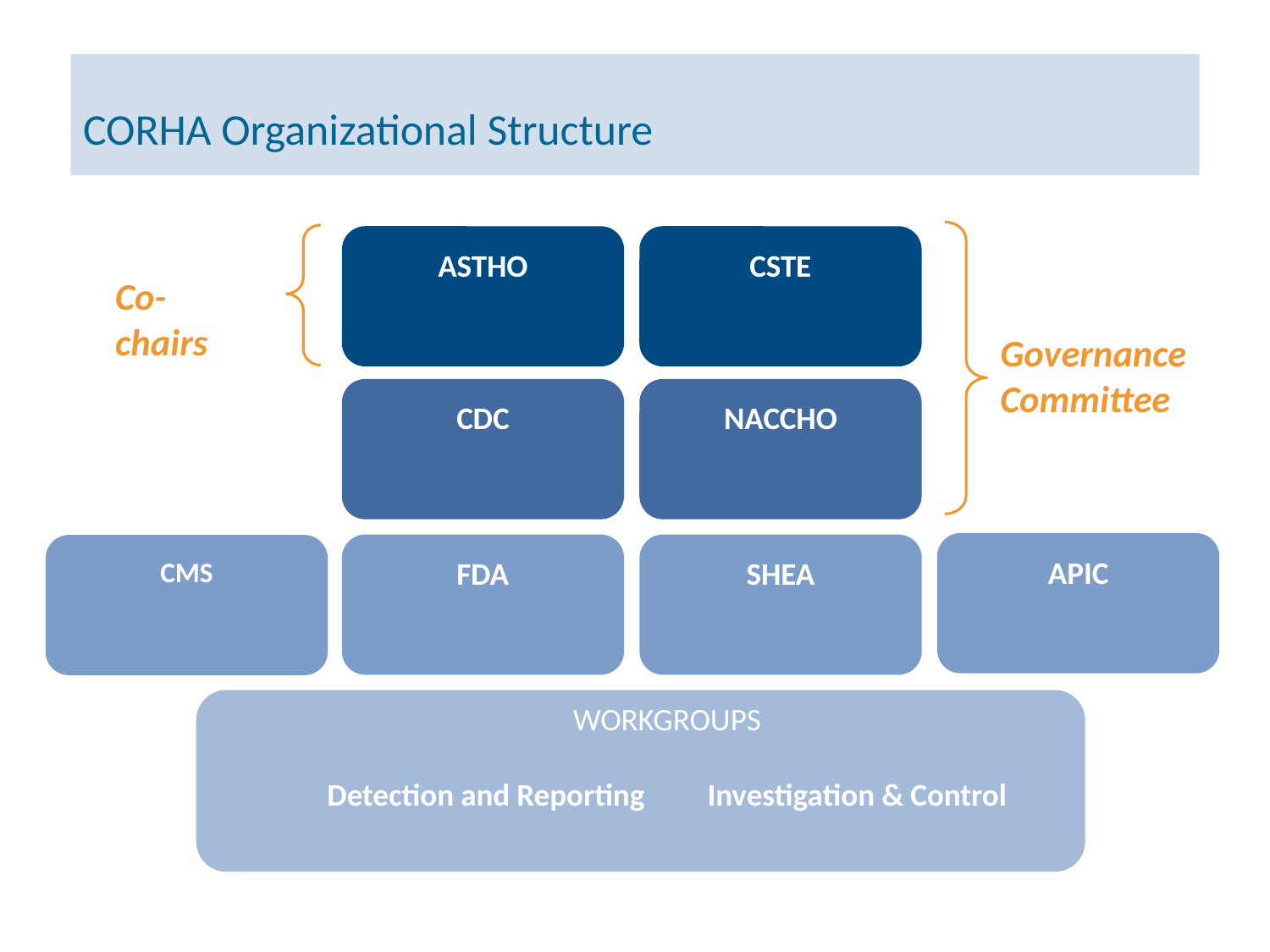

CORHA Organizational Structure

ASTHO

CSTE
Co-chairs
Governance Committee

CDC

NACCHO

APIC

FDA

SHEA

CMS

WORKGROUPS

Detection and Reporting         Investigation & Control